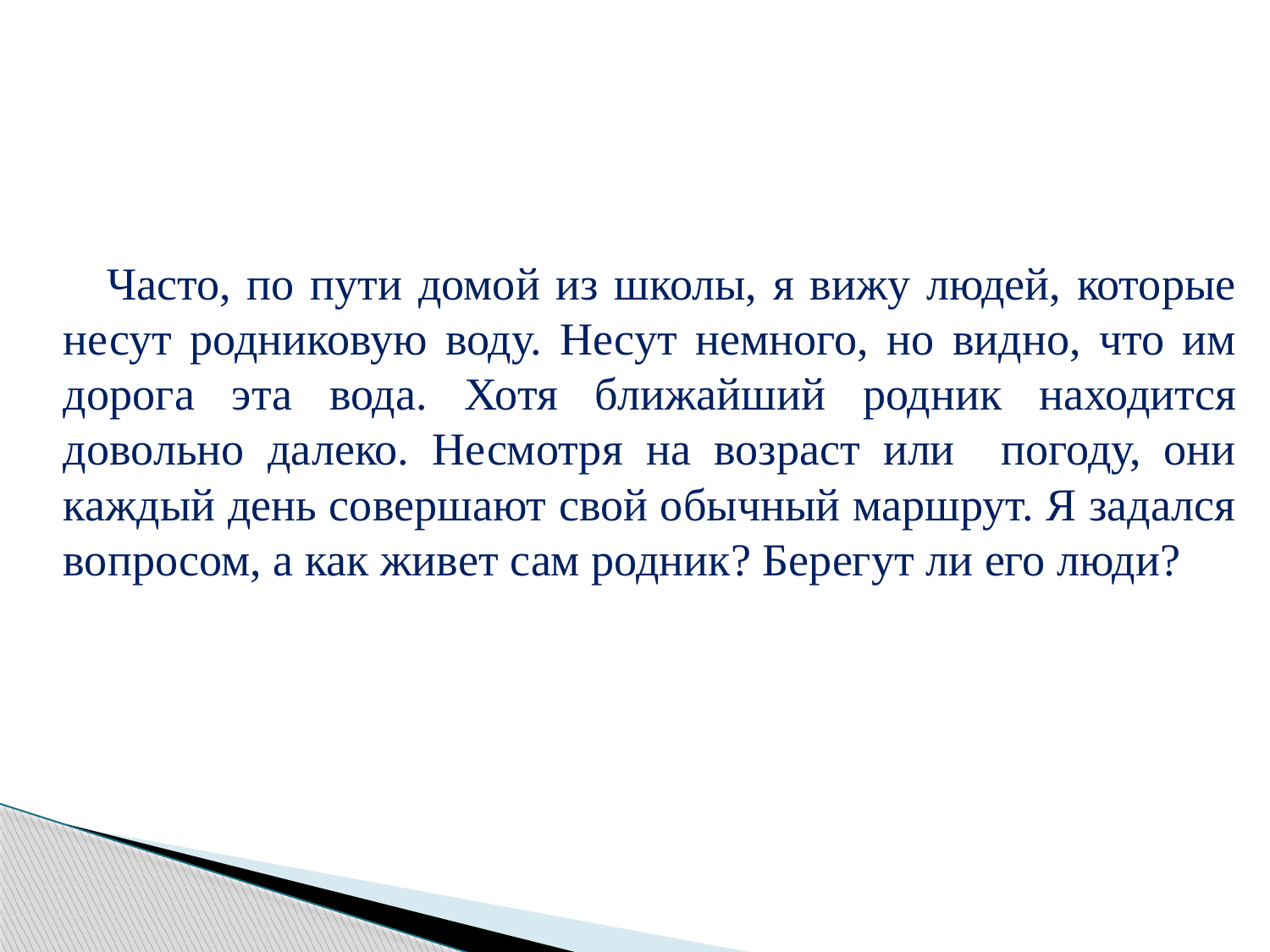

#
     Часто, по пути домой из школы, я вижу людей, которые несут родниковую воду. Несут немного, но видно, что им дорога эта вода. Хотя ближайший родник находится довольно далеко. Несмотря на возраст или  погоду, они каждый день совершают свой обычный маршрут. Я задался вопросом, а как живет сам родник? Берегут ли его люди?